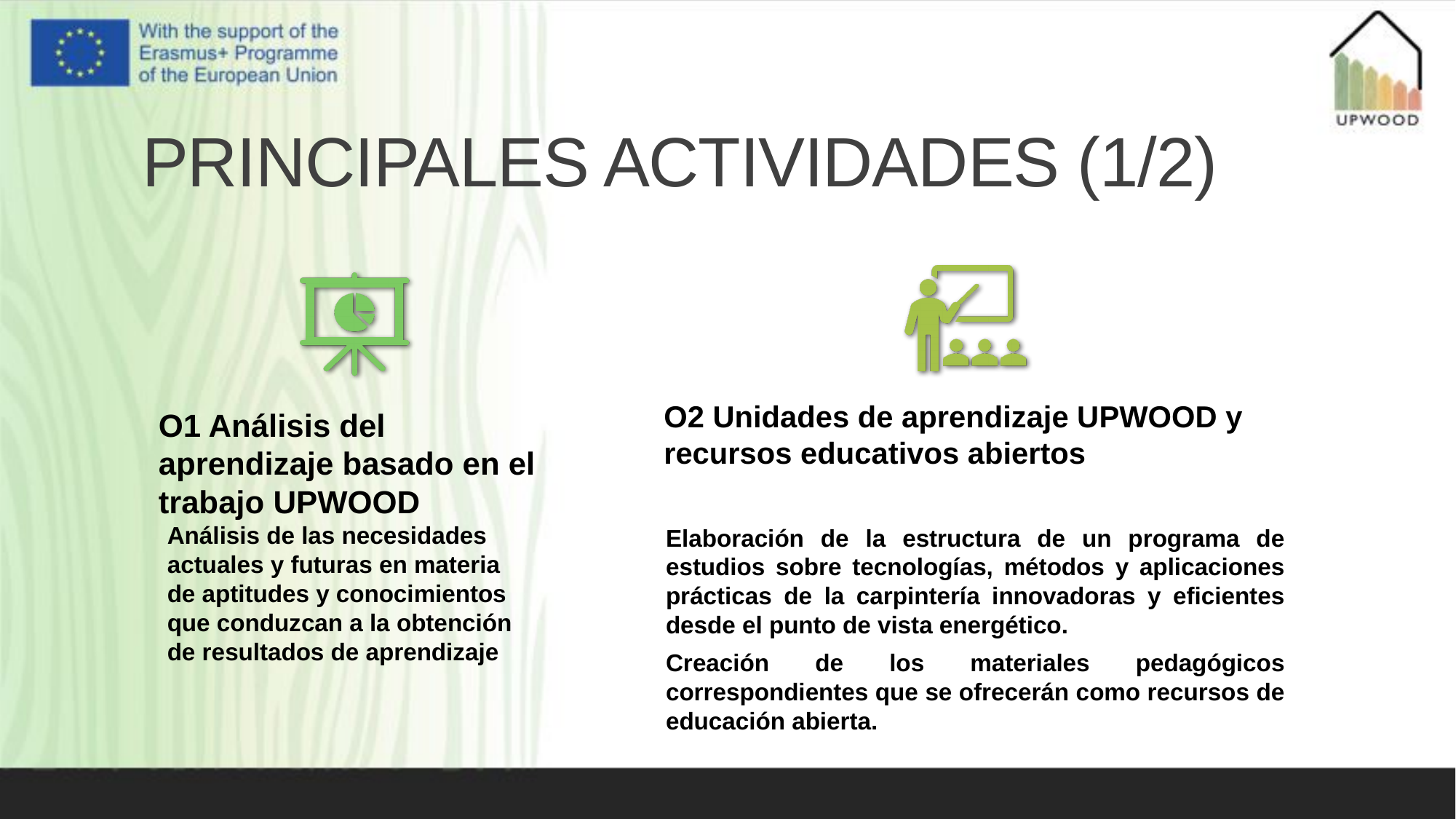

# PRINCIPALES ACTIVIDADES (1/2)
O1 Análisis del aprendizaje basado en el trabajo UPWOOD
Análisis de las necesidades actuales y futuras en materia de aptitudes y conocimientos que conduzcan a la obtención de resultados de aprendizaje

O2 Unidades de aprendizaje UPWOOD y recursos educativos abiertos
Elaboración de la estructura de un programa de estudios sobre tecnologías, métodos y aplicaciones prácticas de la carpintería innovadoras y eficientes desde el punto de vista energético.
Creación de los materiales pedagógicos correspondientes que se ofrecerán como recursos de educación abierta.